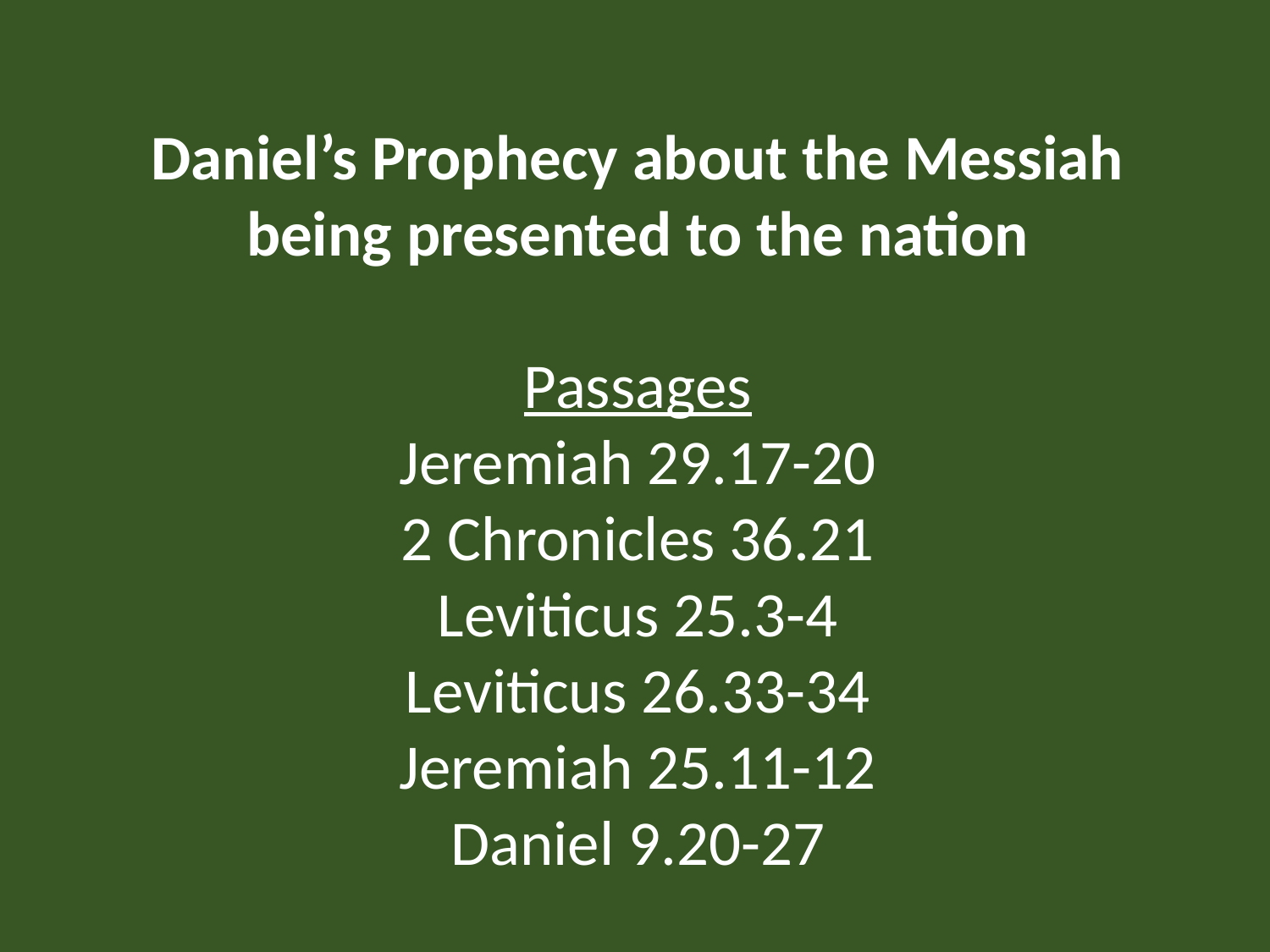

Daniel’s Prophecy about the Messiah being presented to the nation

Passages
Jeremiah 29.17-20
2 Chronicles 36.21
Leviticus 25.3-4
Leviticus 26.33-34
Jeremiah 25.11-12
Daniel 9.20-27